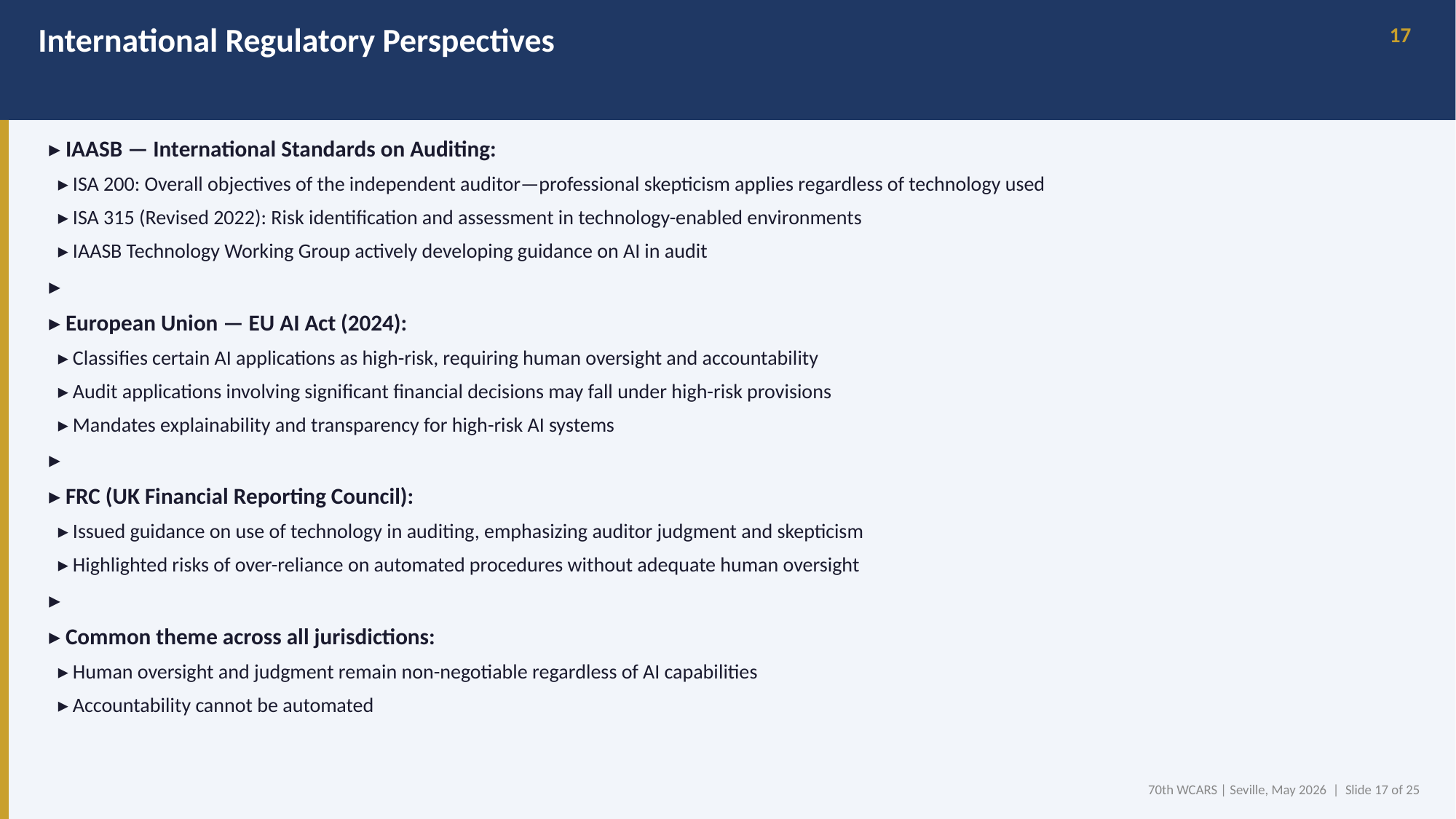

International Regulatory Perspectives
17

▸ IAASB — International Standards on Auditing:
  ▸ ISA 200: Overall objectives of the independent auditor—professional skepticism applies regardless of technology used
  ▸ ISA 315 (Revised 2022): Risk identification and assessment in technology-enabled environments
  ▸ IAASB Technology Working Group actively developing guidance on AI in audit
▸
▸ European Union — EU AI Act (2024):
  ▸ Classifies certain AI applications as high-risk, requiring human oversight and accountability
  ▸ Audit applications involving significant financial decisions may fall under high-risk provisions
  ▸ Mandates explainability and transparency for high-risk AI systems
▸
▸ FRC (UK Financial Reporting Council):
  ▸ Issued guidance on use of technology in auditing, emphasizing auditor judgment and skepticism
  ▸ Highlighted risks of over-reliance on automated procedures without adequate human oversight
▸
▸ Common theme across all jurisdictions:
  ▸ Human oversight and judgment remain non-negotiable regardless of AI capabilities
  ▸ Accountability cannot be automated
70th WCARS | Seville, May 2026  |  Slide 17 of 25